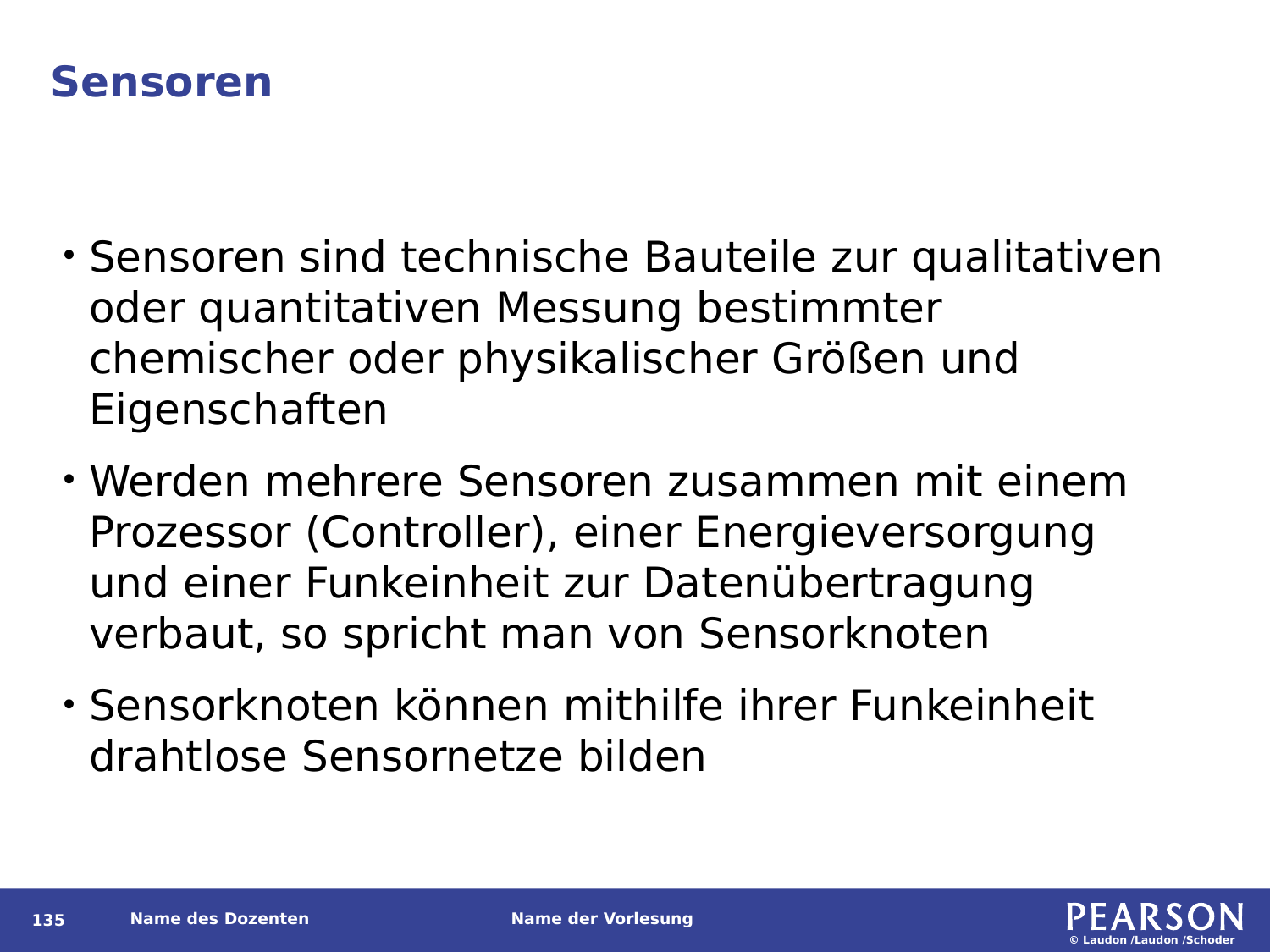

# Sensoren

Sensoren sind technische Bauteile zur qualitativen oder quantitativen Messung bestimmter chemischer oder physikalischer Größen und Eigenschaften
Werden mehrere Sensoren zusammen mit einem Prozessor (Controller), einer Energieversorgung und einer Funkeinheit zur Datenübertragung verbaut, so spricht man von Sensorknoten
Sensorknoten können mithilfe ihrer Funkeinheit drahtlose Sensornetze bilden
135